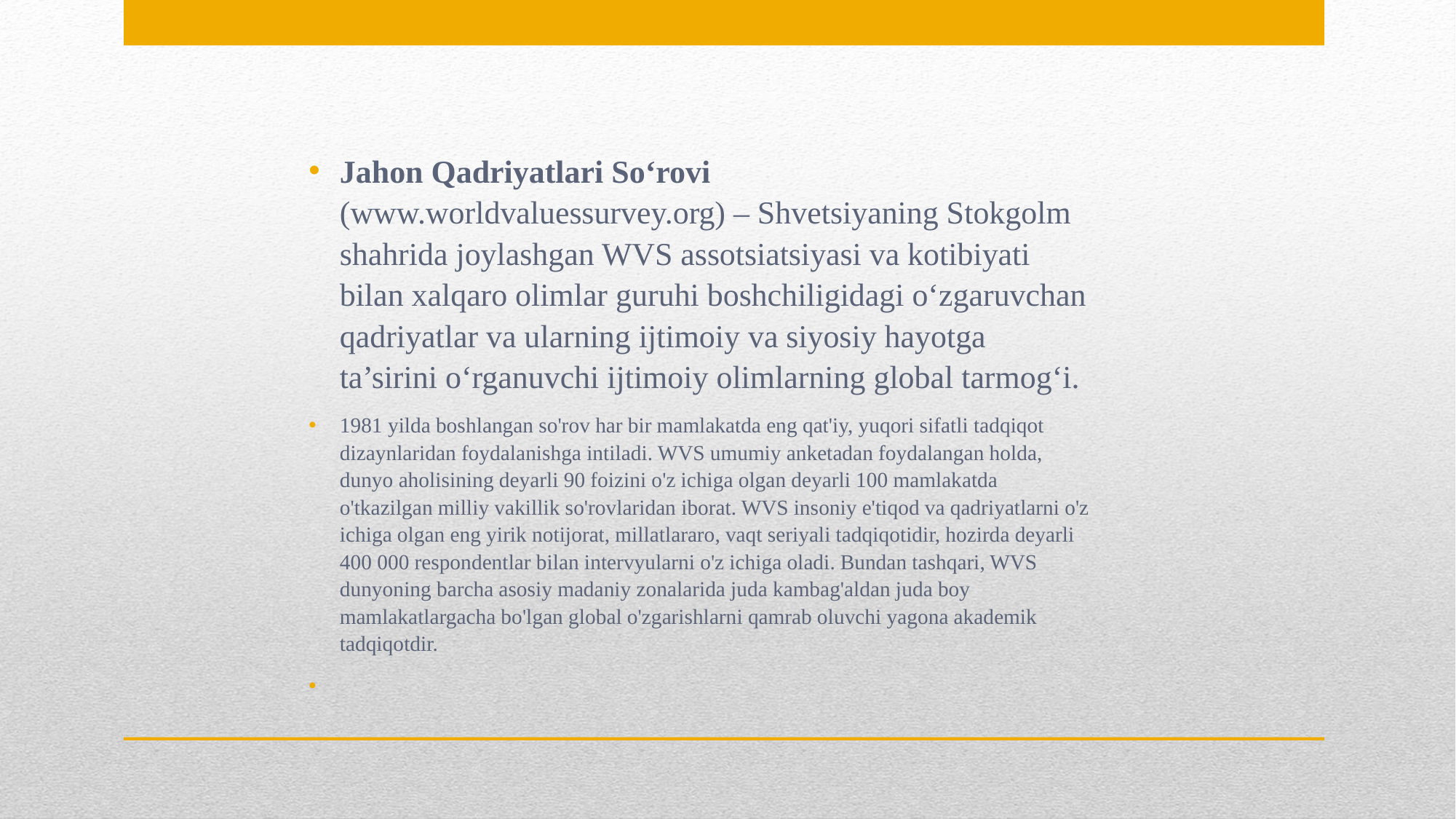

#
Jahon Qadriyatlari So‘rovi (www.worldvaluessurvey.org) – Shvetsiyaning Stokgolm shahrida joylashgan WVS assotsiatsiyasi va kotibiyati bilan xalqaro olimlar guruhi boshchiligidagi o‘zgaruvchan qadriyatlar va ularning ijtimoiy va siyosiy hayotga ta’sirini o‘rganuvchi ijtimoiy olimlarning global tarmog‘i.
1981 yilda boshlangan so'rov har bir mamlakatda eng qat'iy, yuqori sifatli tadqiqot dizaynlaridan foydalanishga intiladi. WVS umumiy anketadan foydalangan holda, dunyo aholisining deyarli 90 foizini o'z ichiga olgan deyarli 100 mamlakatda o'tkazilgan milliy vakillik so'rovlaridan iborat. WVS insoniy e'tiqod va qadriyatlarni o'z ichiga olgan eng yirik notijorat, millatlararo, vaqt seriyali tadqiqotidir, hozirda deyarli 400 000 respondentlar bilan intervyularni o'z ichiga oladi. Bundan tashqari, WVS dunyoning barcha asosiy madaniy zonalarida juda kambag'aldan juda boy mamlakatlargacha bo'lgan global o'zgarishlarni qamrab oluvchi yagona akademik tadqiqotdir.